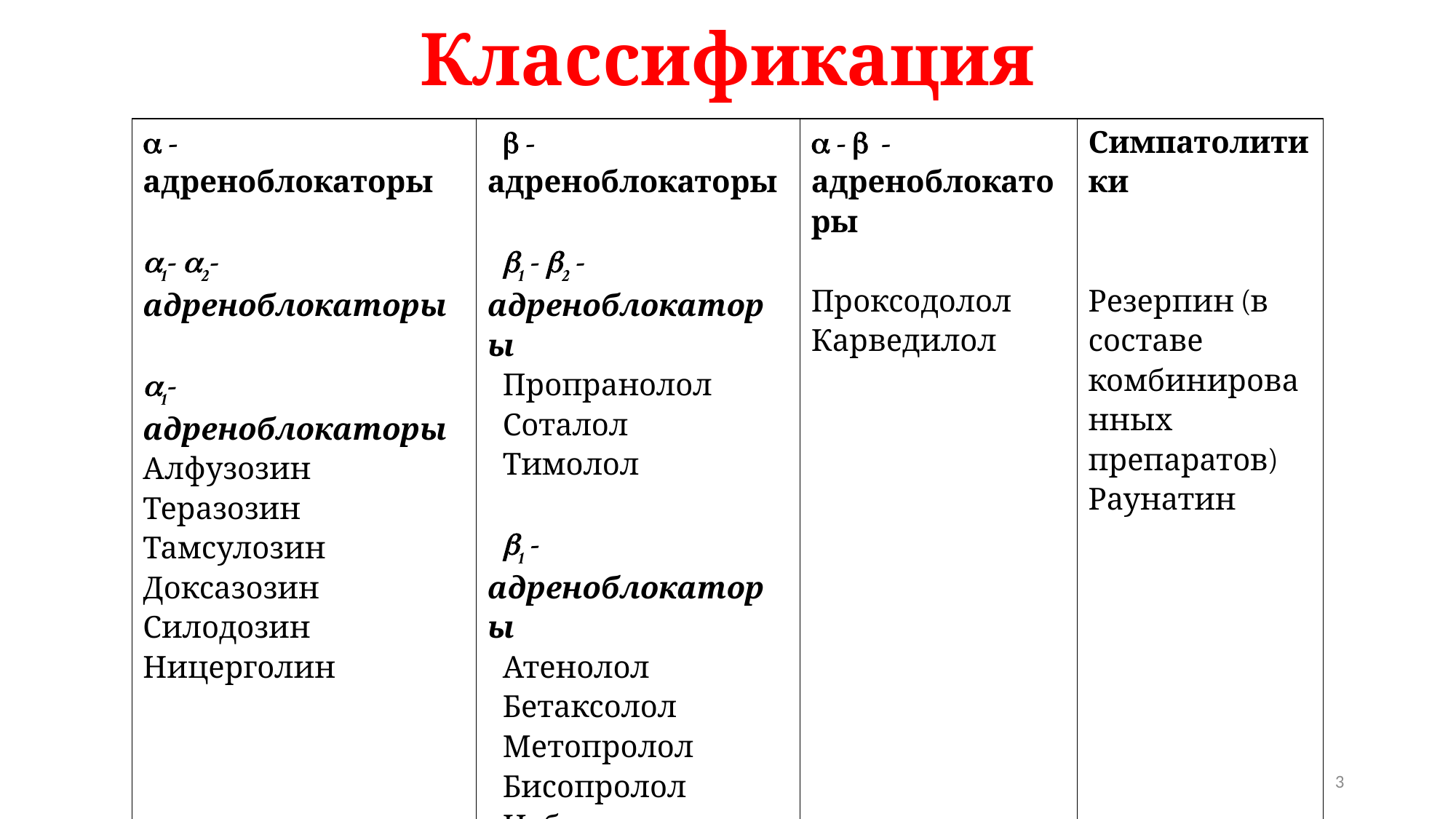

# Классификация
| α - адреноблокаторы α1- α2-адреноблокаторы α1- адреноблокаторы Алфузозин Теразозин Тамсулозин Доксазозин Силодозин Ницерголин | β -адреноблокаторы β1 - β2 - адреноблокаторы Пропранолол Соталол Тимолол β1 - адреноблокаторы Атенолол Бетаксолол Метопролол Бисопролол Небиволол Эсмолол | α - β - адреноблокаторы Проксодолол Карведилол | Симпатолитики Резерпин (в составе комбинированных препаратов) Раунатин |
| --- | --- | --- | --- |
3